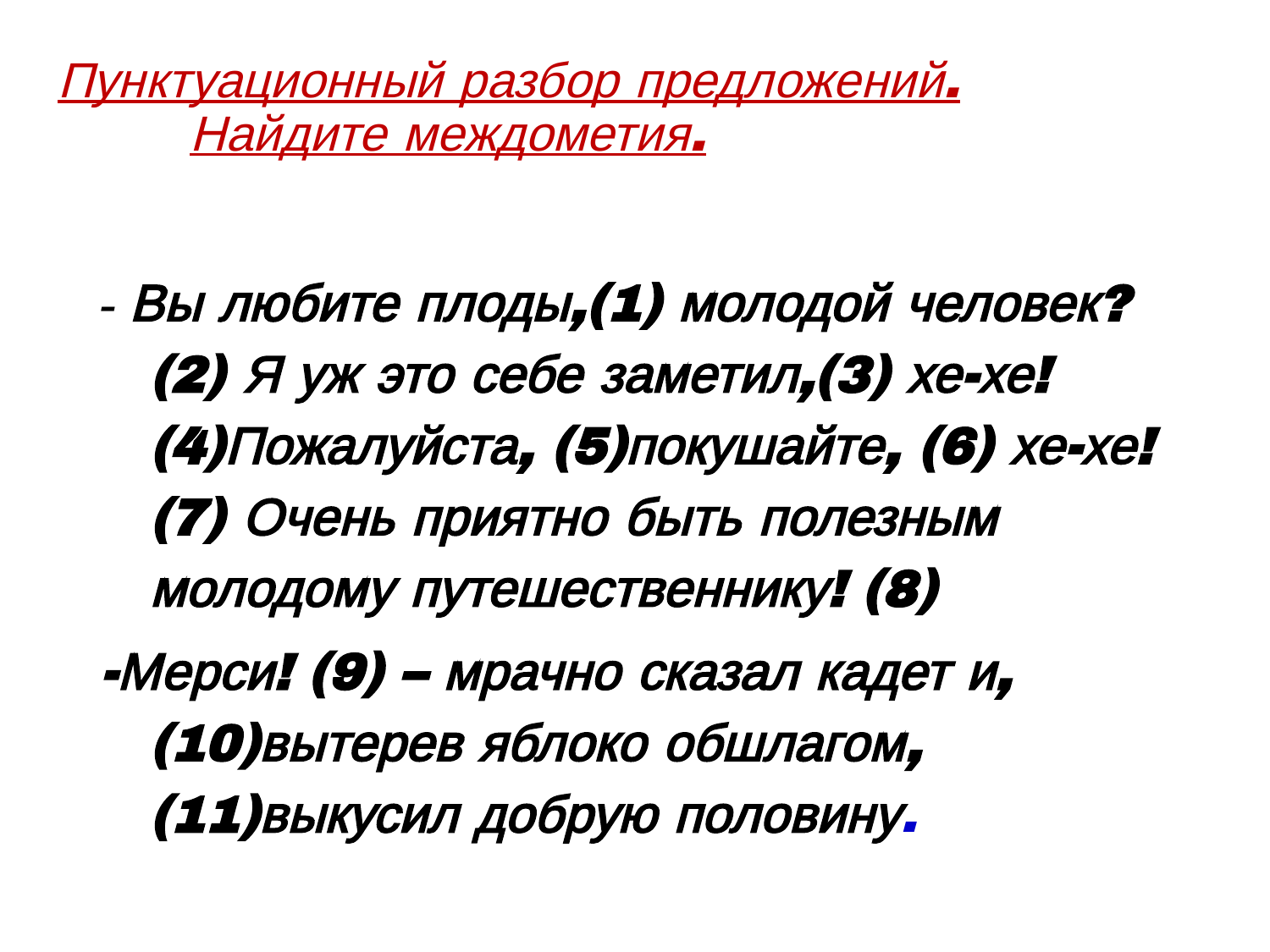

# Пунктуационный разбор предложений. Найдите междометия.
- Вы любите плоды,(1) молодой человек?(2) Я уж это себе заметил,(3) хе-хе! (4)Пожалуйста, (5)покушайте, (6) хе-хе! (7) Очень приятно быть полезным молодому путешественнику! (8)
-Мерси! (9) – мрачно сказал кадет и, (10)вытерев яблоко обшлагом, (11)выкусил добрую половину.